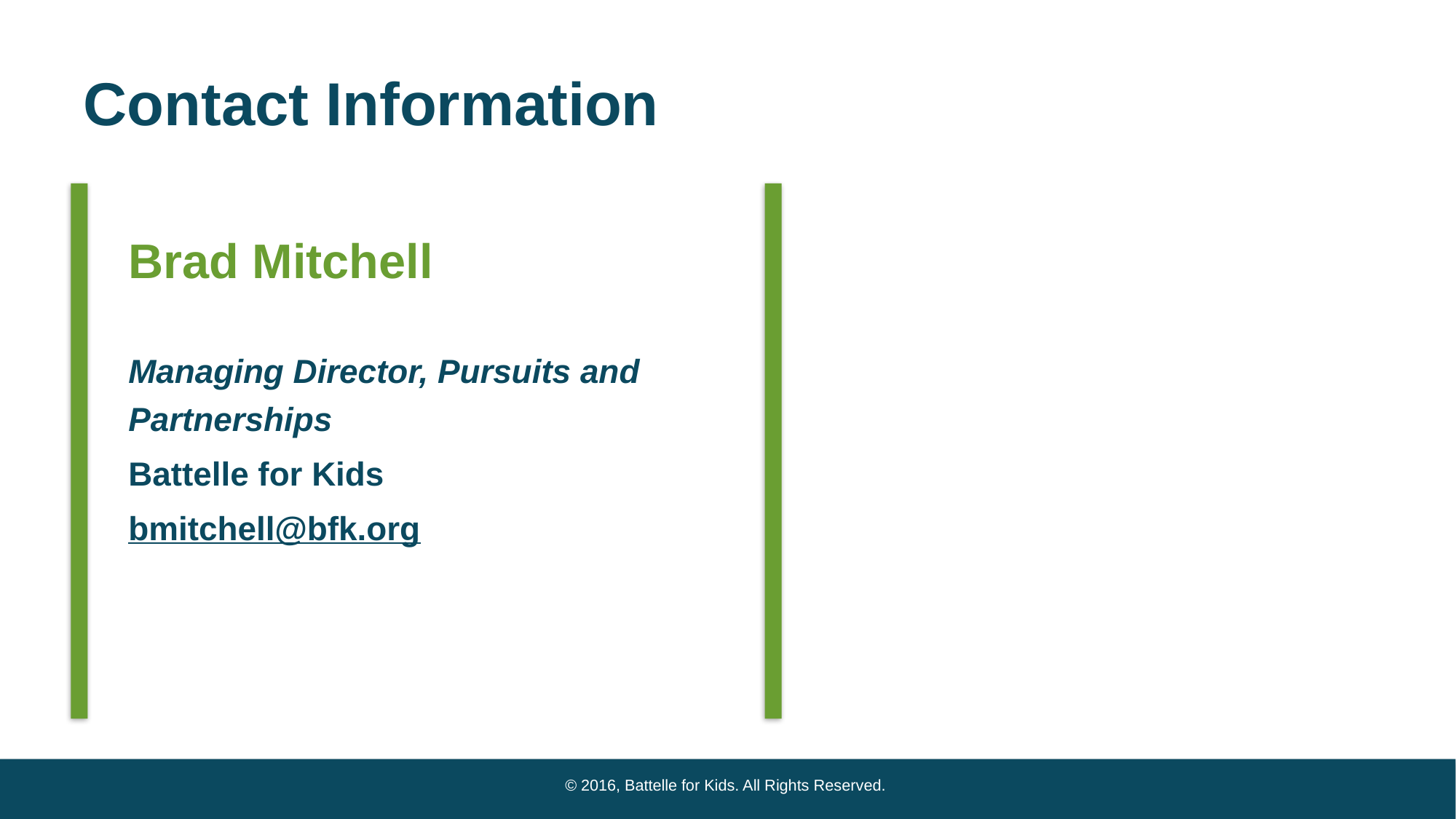

# Contact Information
Brad Mitchell
Managing Director, Pursuits and Partnerships
Battelle for Kids
bmitchell@bfk.org

© 2016, Battelle for Kids. All Rights Reserved.